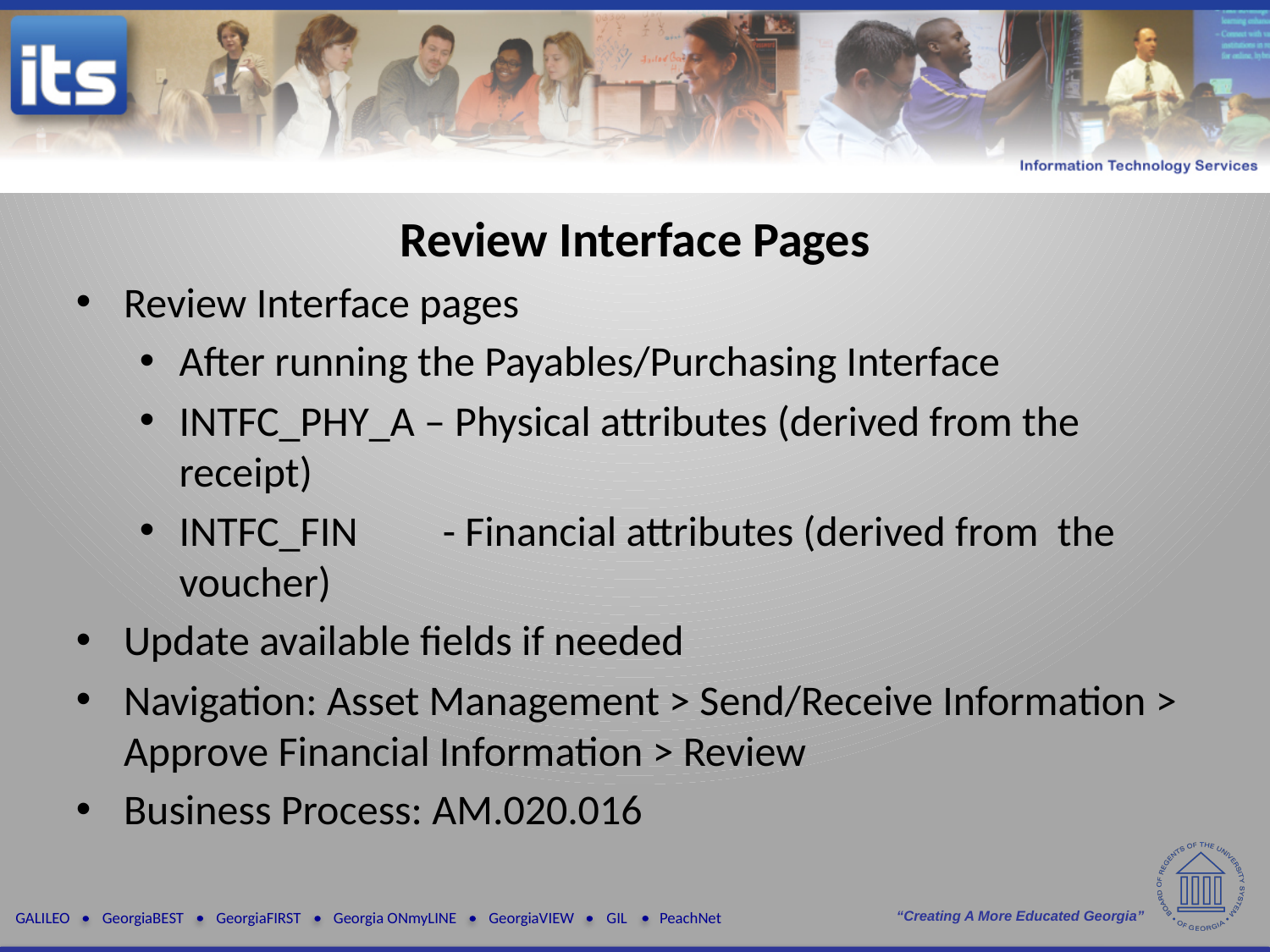

Review Interface Pages
Review Interface pages
After running the Payables/Purchasing Interface
INTFC_PHY_A – Physical attributes (derived from the receipt)
INTFC_FIN	 - Financial attributes (derived from  the voucher)
Update available fields if needed
Navigation: Asset Management > Send/Receive Information > Approve Financial Information > Review
Business Process: AM.020.016